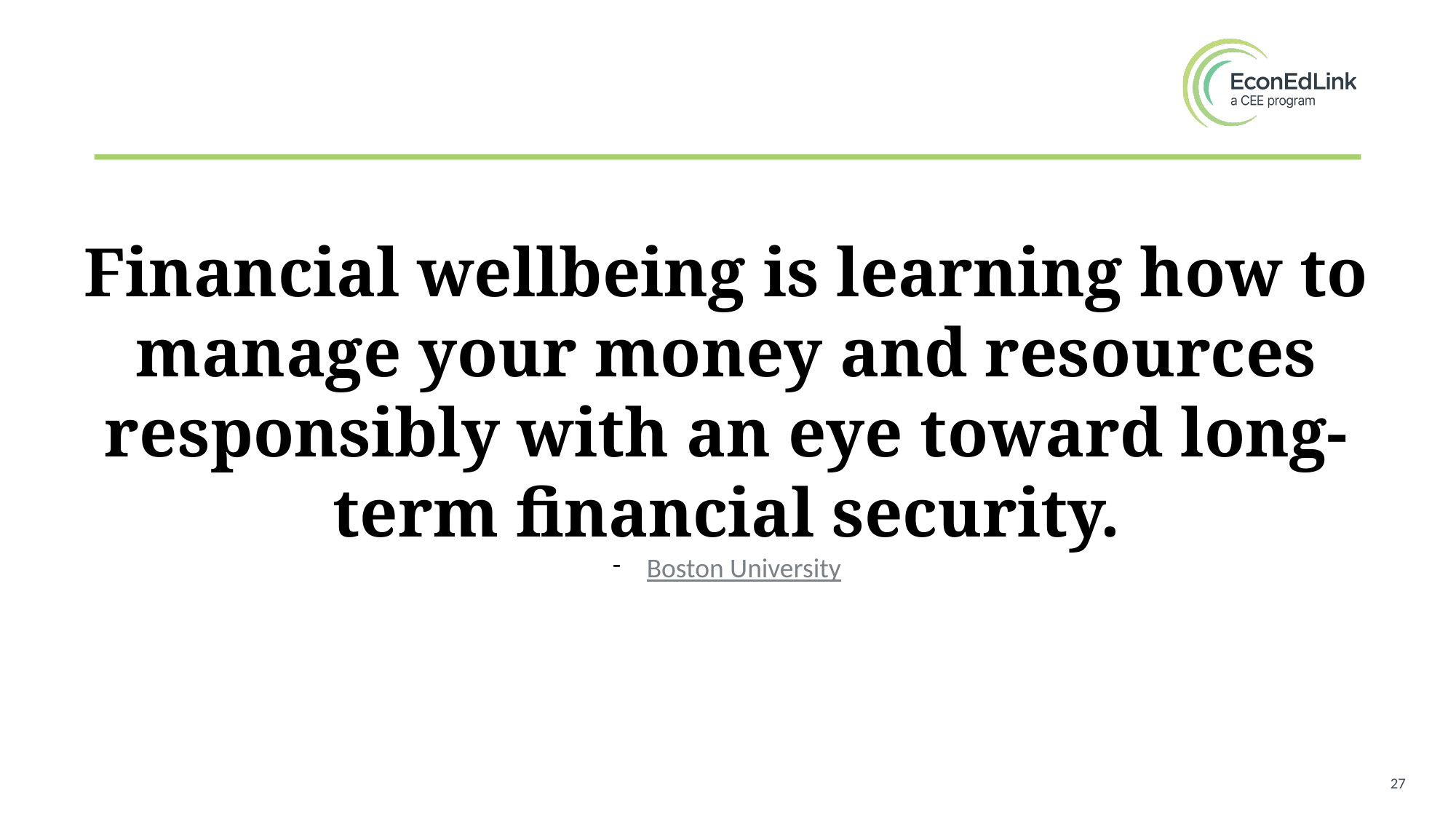

Financial wellbeing is learning how to manage your money and resources responsibly with an eye toward long-term financial security.
Boston University
27